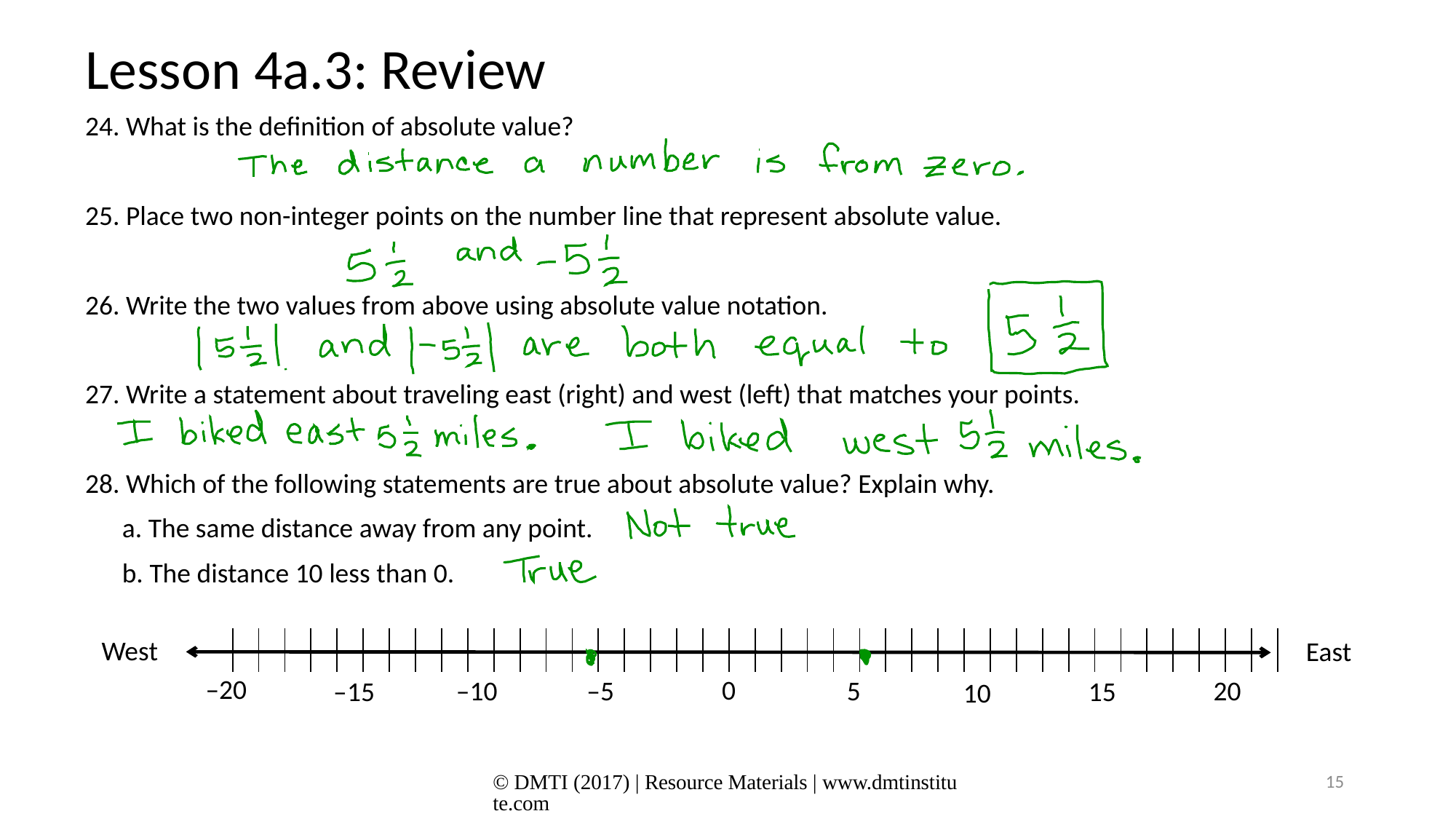

# Lesson 4a.3: Review
24. What is the definition of absolute value?

25. Place two non-integer points on the number line that represent absolute value.

26. Write the two values from above using absolute value notation.

27. Write a statement about traveling east (right) and west (left) that matches your points.

28. Which of the following statements are true about absolute value? Explain why.
      a. The same distance away from any point.
      b. The distance 10 less than 0.

West
|  |  |  |  |  |  |  |  |  |  |  |  |  |  |  |  |  |  |  |  |  |  |  |  |  |  |  |  |  |  |  |  |  |  |  |  |  |  |  |  |  |  |
| --- | --- | --- | --- | --- | --- | --- | --- | --- | --- | --- | --- | --- | --- | --- | --- | --- | --- | --- | --- | --- | --- | --- | --- | --- | --- | --- | --- | --- | --- | --- | --- | --- | --- | --- | --- | --- | --- | --- | --- | --- | --- |
East

–20
0
20
–5
5
–10
–15
15
10
© DMTI (2017) | Resource Materials | www.dmtinstitute.com
15